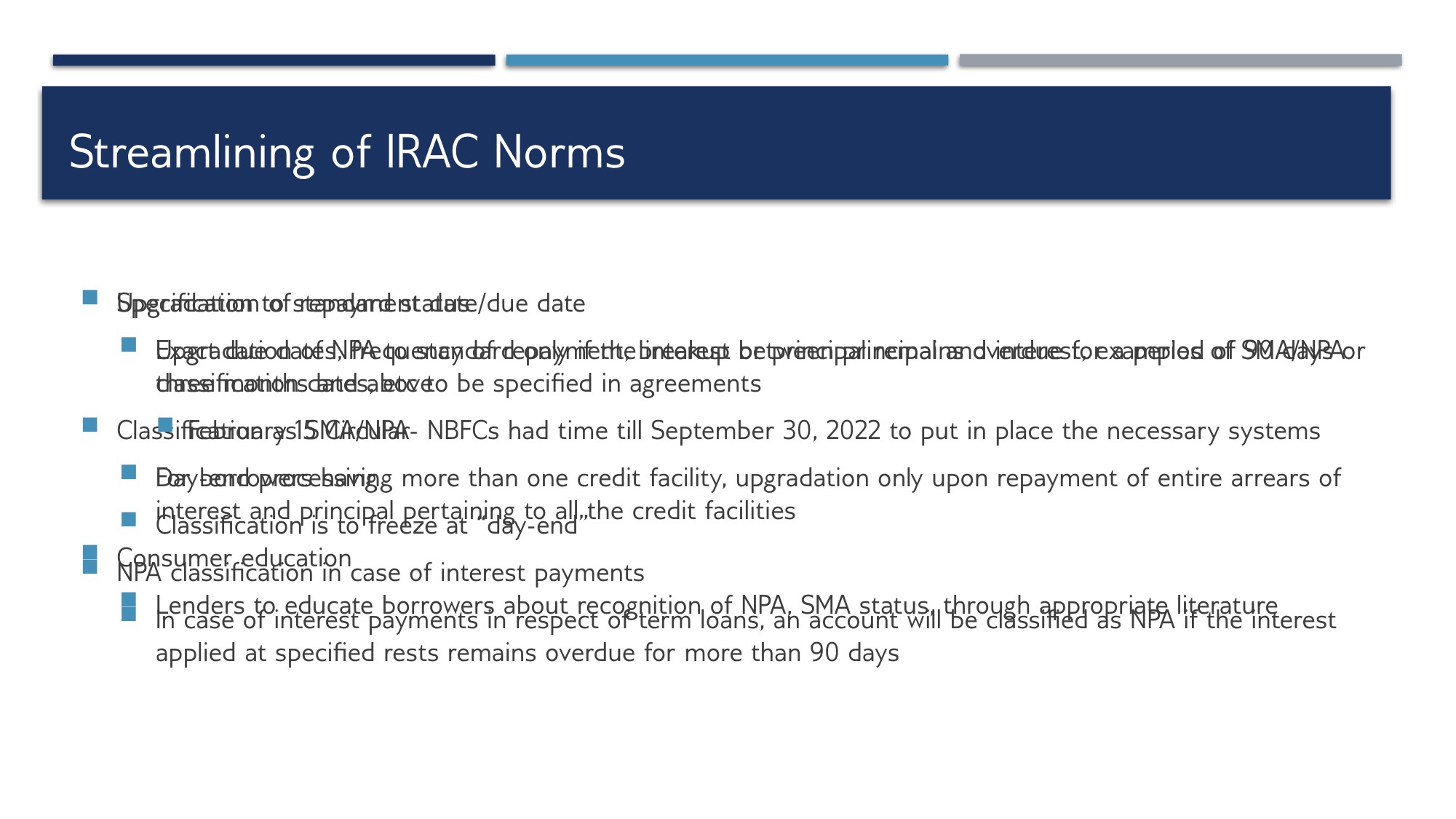

# Streamlining of IRAC Norms
Specification of repayment date/due date
Exact due dates, frequency of repayment, breakup between principal and interest, examples of SMA/NPA classification dates, etc to be specified in agreements
Classification as SMA/NPA
Day-end processing
Classification is to freeze at “day-end”
NPA classification in case of interest payments
In case of interest payments in respect of term loans, an account will be classified as NPA if the interest applied at specified rests remains overdue for more than 90 days

Upgradation to standard status
Upgradation of NPA to standard only if the interest or principal remains overdue for a period of 90 days or three months and above
February 15 Circular- NBFCs had time till September 30, 2022 to put in place the necessary systems
For borrowers having more than one credit facility, upgradation only upon repayment of entire arrears of interest and principal pertaining to all the credit facilities
Consumer education
Lenders to educate borrowers about recognition of NPA, SMA status, through appropriate literature